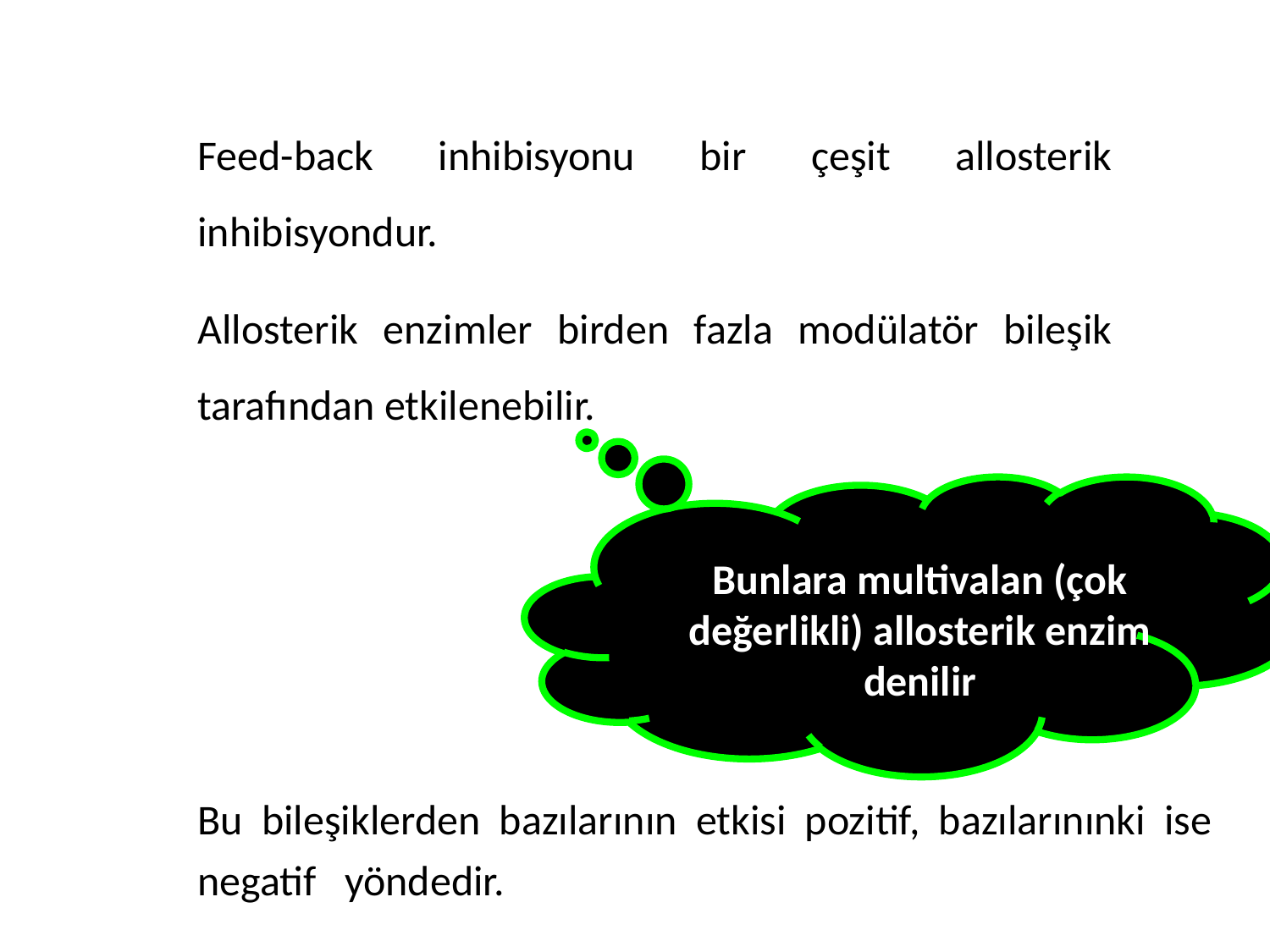

Feed-back inhibisyonu bir çeşit allosterik inhibisyondur.
Allosterik enzimler birden fazla modülatör bileşik tarafından etkilenebilir.

Bunlara multivalan (çok değerlikli) allosterik enzim denilir
Bu bileşiklerden bazılarının etkisi pozitif, bazılarınınki ise negatif   yöndedir.